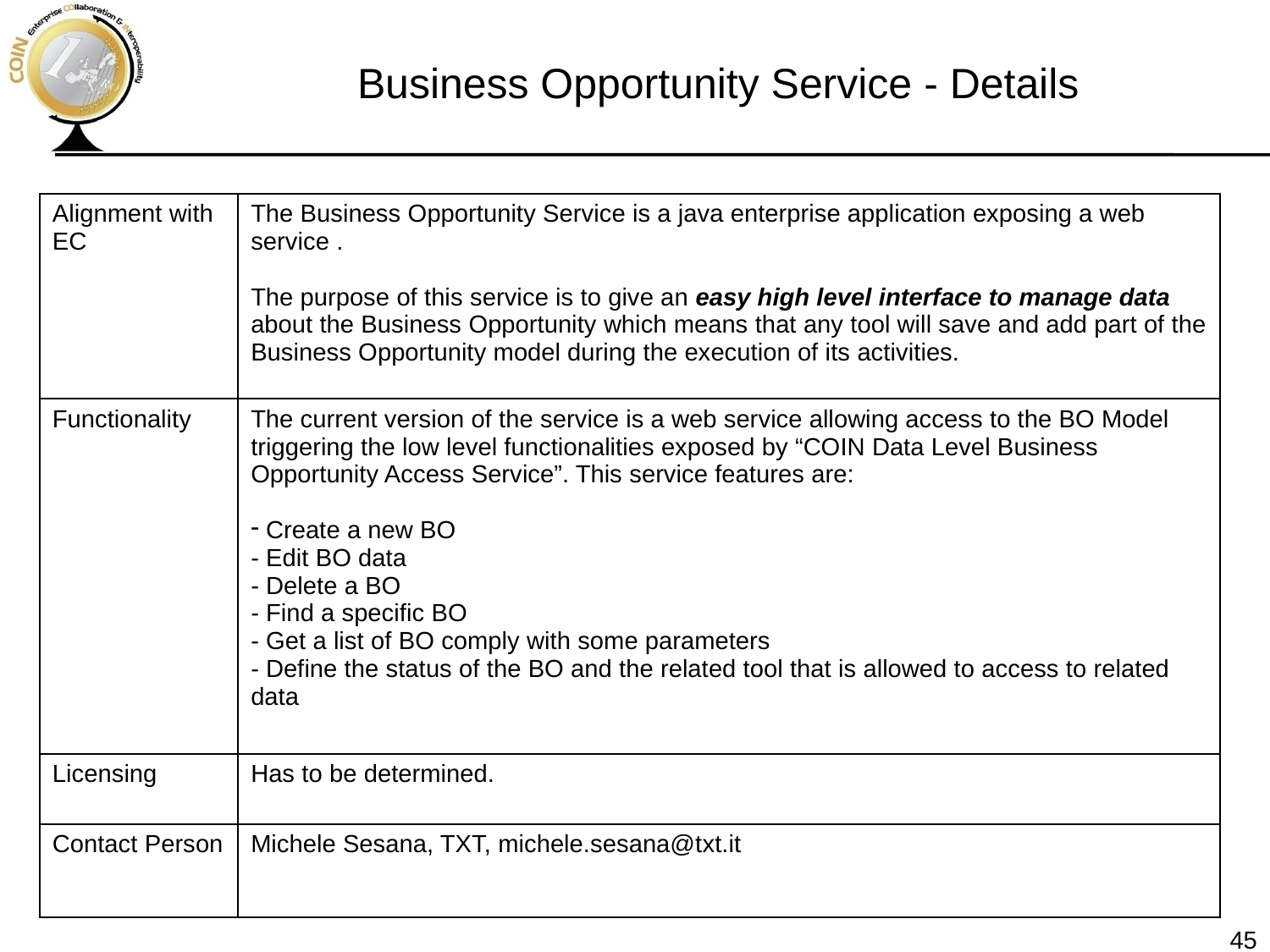

Business Opportunity Service - Details
| Alignment with EC | The Business Opportunity Service is a java enterprise application exposing a web service . The purpose of this service is to give an easy high level interface to manage data about the Business Opportunity which means that any tool will save and add part of the Business Opportunity model during the execution of its activities. |
| --- | --- |
| Functionality | The current version of the service is a web service allowing access to the BO Model triggering the low level functionalities exposed by “COIN Data Level Business Opportunity Access Service”. This service features are: Create a new BO - Edit BO data - Delete a BO - Find a specific BO - Get a list of BO comply with some parameters - Define the status of the BO and the related tool that is allowed to access to related data |
| Licensing | Has to be determined. |
| Contact Person | Michele Sesana, TXT, michele.sesana@txt.it |
45